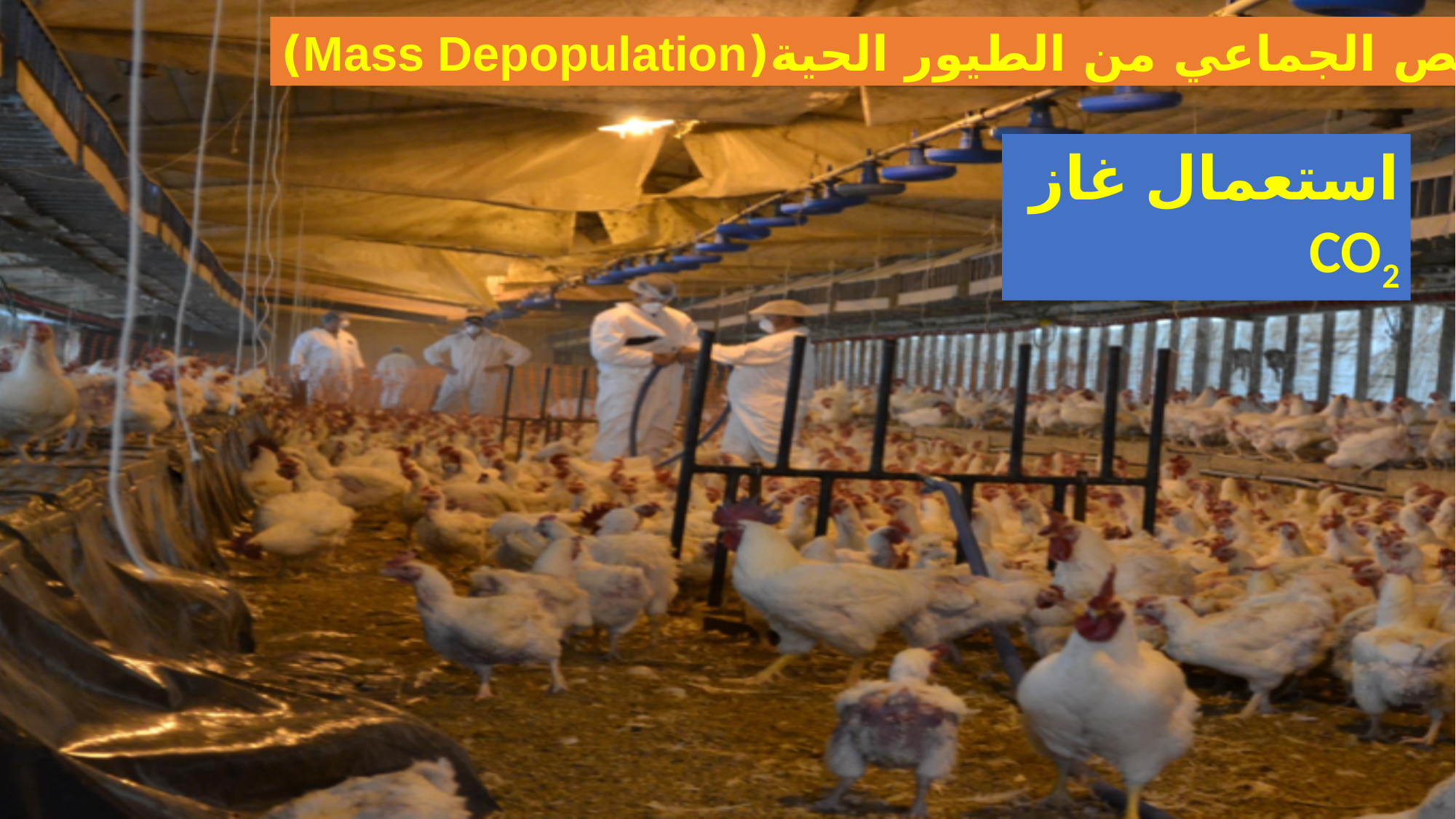

التخلص الجماعي من الطيور الحية(Mass Depopulation)
استعمال غاز CO2